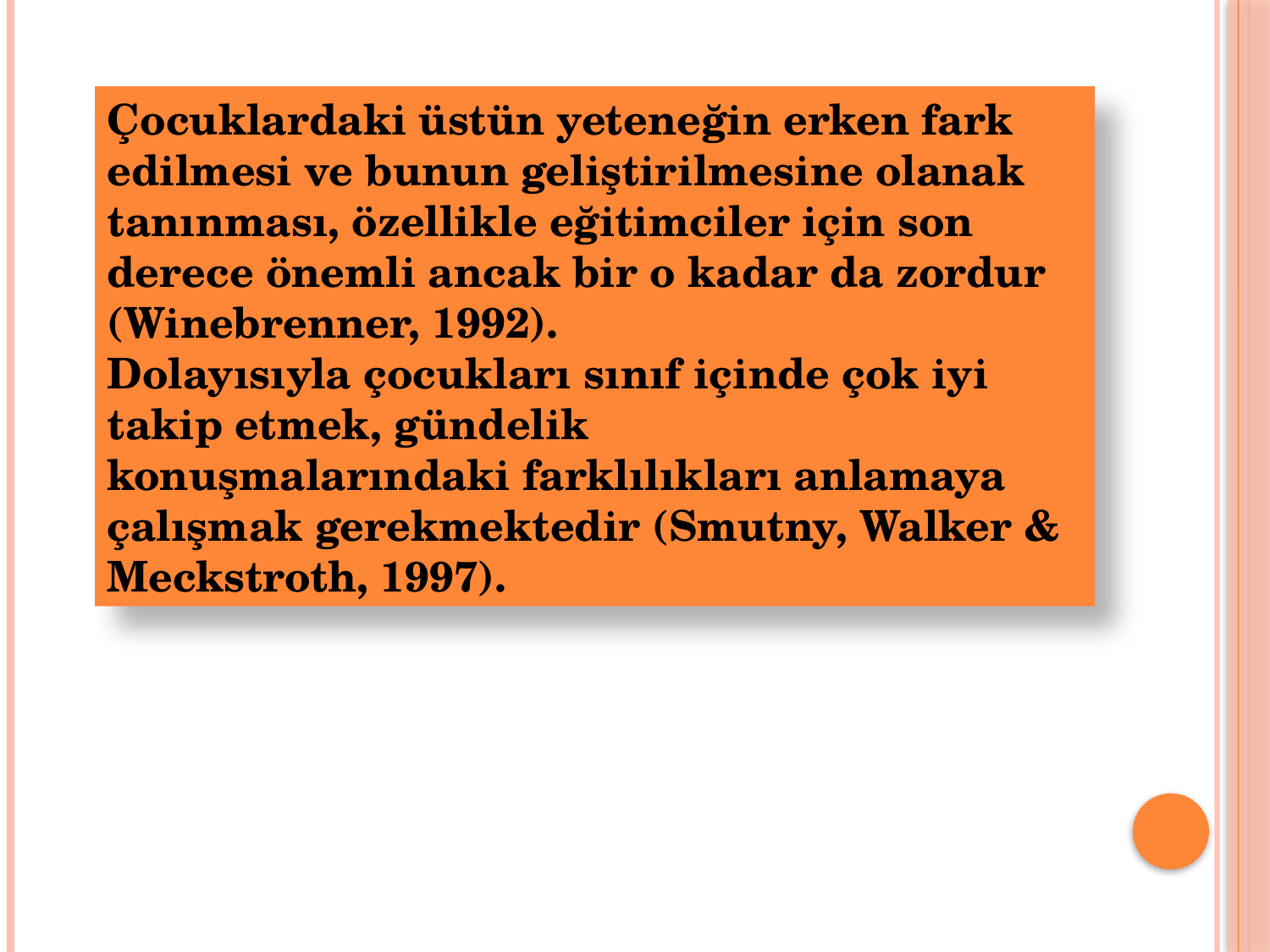

Çocuklardaki üstün yeteneğin erken fark edilmesi ve bunun geliştirilmesine olanak
tanınması, özellikle eğitimciler için son derece önemli ancak bir o kadar da zordur
(Winebrenner, 1992).
Dolayısıyla çocukları sınıf içinde çok iyi takip etmek, gündelik
konuşmalarındaki farklılıkları anlamaya çalışmak gerekmektedir (Smutny, Walker &
Meckstroth, 1997).